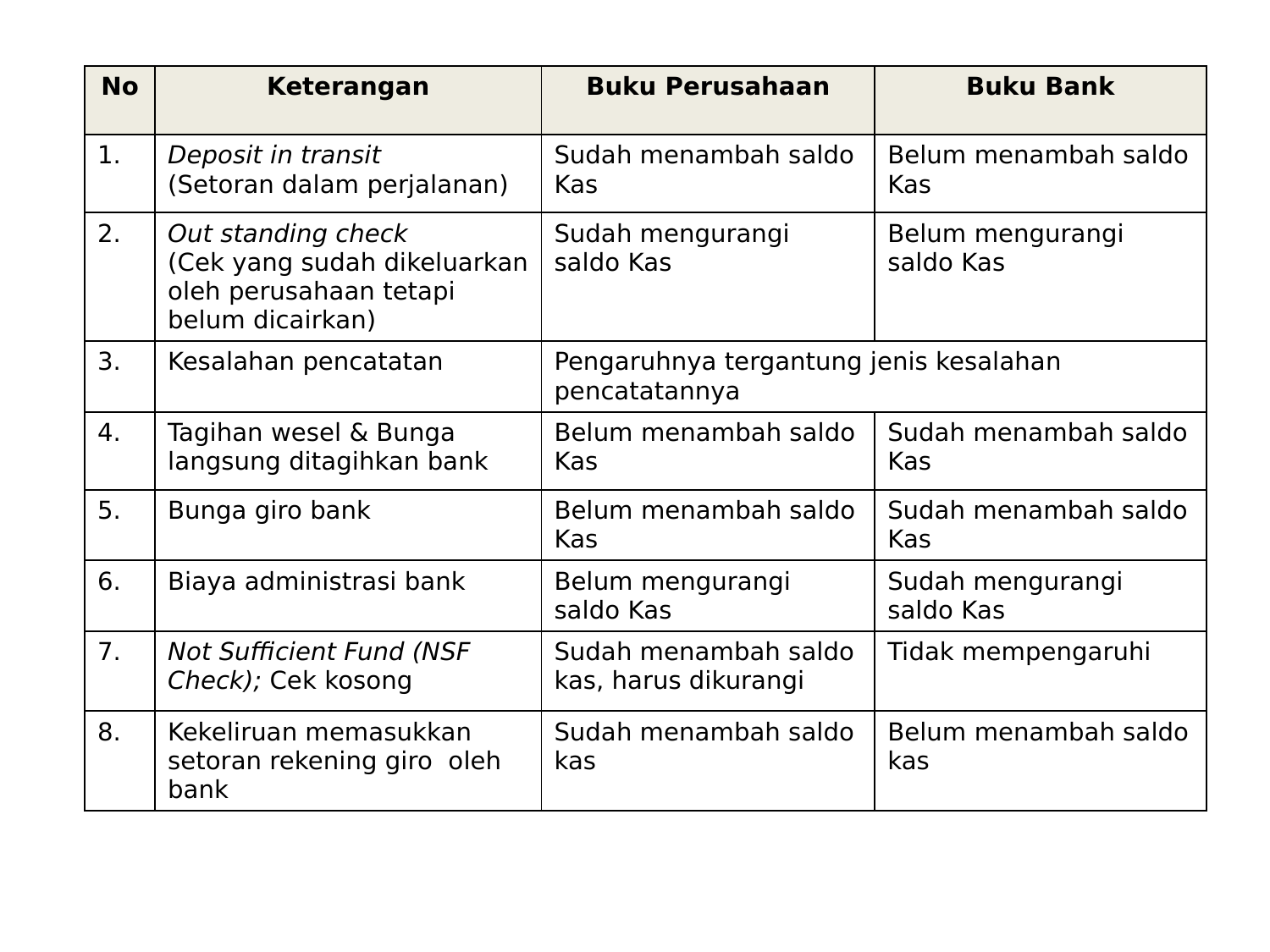

| No | Keterangan | Buku Perusahaan | Buku Bank |
| --- | --- | --- | --- |
| 1. | Deposit in transit (Setoran dalam perjalanan) | Sudah menambah saldo Kas | Belum menambah saldo Kas |
| 2. | Out standing check (Cek yang sudah dikeluarkan oleh perusahaan tetapi belum dicairkan) | Sudah mengurangi saldo Kas | Belum mengurangi saldo Kas |
| 3. | Kesalahan pencatatan | Pengaruhnya tergantung jenis kesalahan pencatatannya |  |
| 4. | Tagihan wesel & Bunga langsung ditagihkan bank | Belum menambah saldo Kas | Sudah menambah saldo Kas |
| 5. | Bunga giro bank | Belum menambah saldo Kas | Sudah menambah saldo Kas |
| 6. | Biaya administrasi bank | Belum mengurangi saldo Kas | Sudah mengurangi saldo Kas |
| 7. | Not Sufficient Fund (NSF Check); Cek kosong | Sudah menambah saldo kas, harus dikurangi | Tidak mempengaruhi |
| 8. | Kekeliruan memasukkan setoran rekening giro oleh bank | Sudah menambah saldo kas | Belum menambah saldo kas |